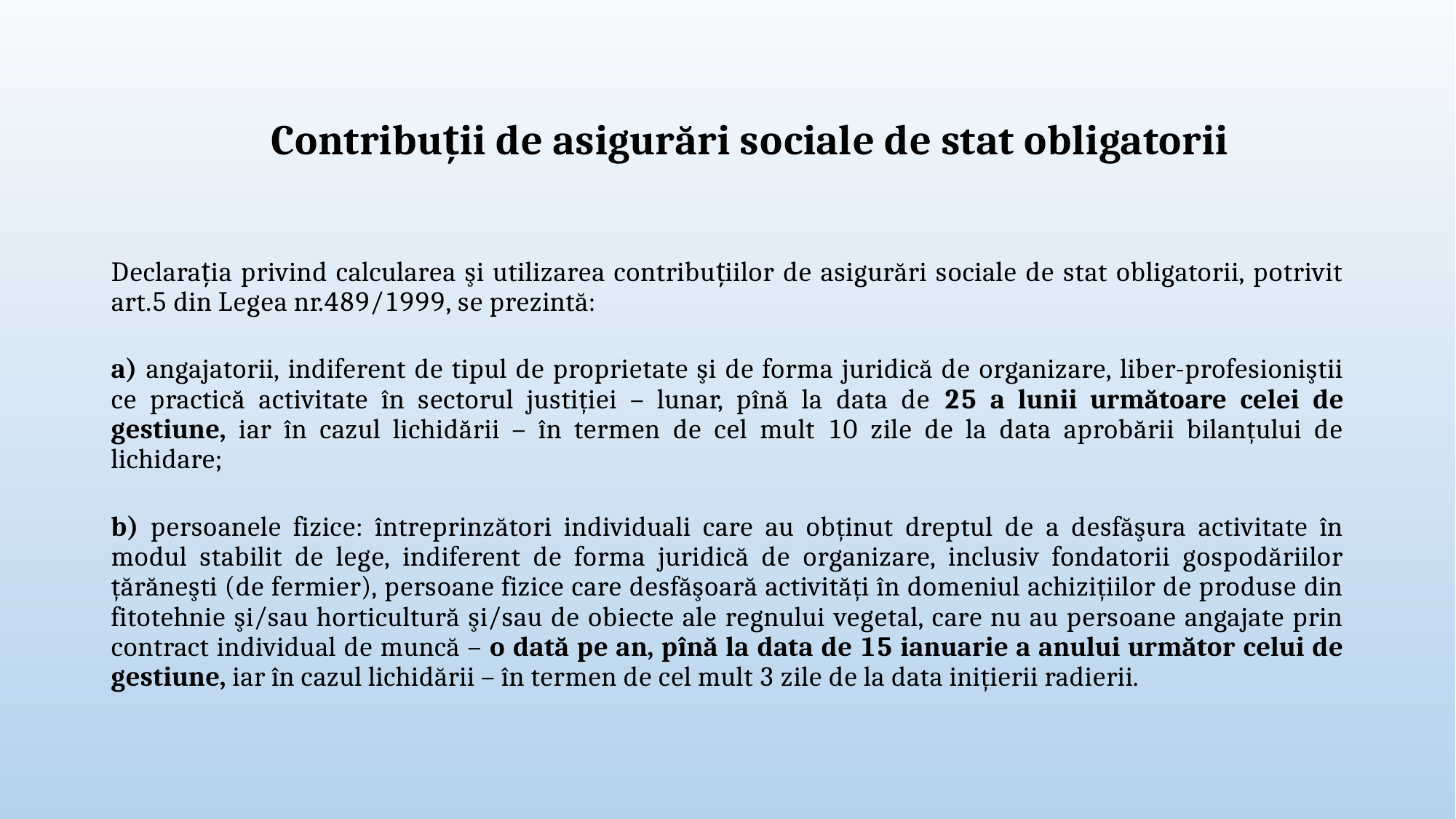

# Contribuții de asigurări sociale de stat obligatorii

Declarația privind calcularea şi utilizarea contribuțiilor de asigurări sociale de stat obligatorii, potrivit art.5 din Legea nr.489/1999, se prezintă:

a) angajatorii, indiferent de tipul de proprietate şi de forma juridică de organizare, liber-profesioniştii ce practică activitate în sectorul justiţiei – lunar, pînă la data de 25 a lunii următoare celei de gestiune, iar în cazul lichidării – în termen de cel mult 10 zile de la data aprobării bilanţului de lichidare;

b) persoanele fizice: întreprinzători individuali care au obţinut dreptul de a desfăşura activitate în modul stabilit de lege, indiferent de forma juridică de organizare, inclusiv fondatorii gospodăriilor ţărăneşti (de fermier), persoane fizice care desfăşoară activităţi în domeniul achiziţiilor de produse din fitotehnie şi/sau horticultură şi/sau de obiecte ale regnului vegetal, care nu au persoane angajate prin contract individual de muncă – o dată pe an, pînă la data de 15 ianuarie a anului următor celui de gestiune, iar în cazul lichidării – în termen de cel mult 3 zile de la data iniţierii radierii.